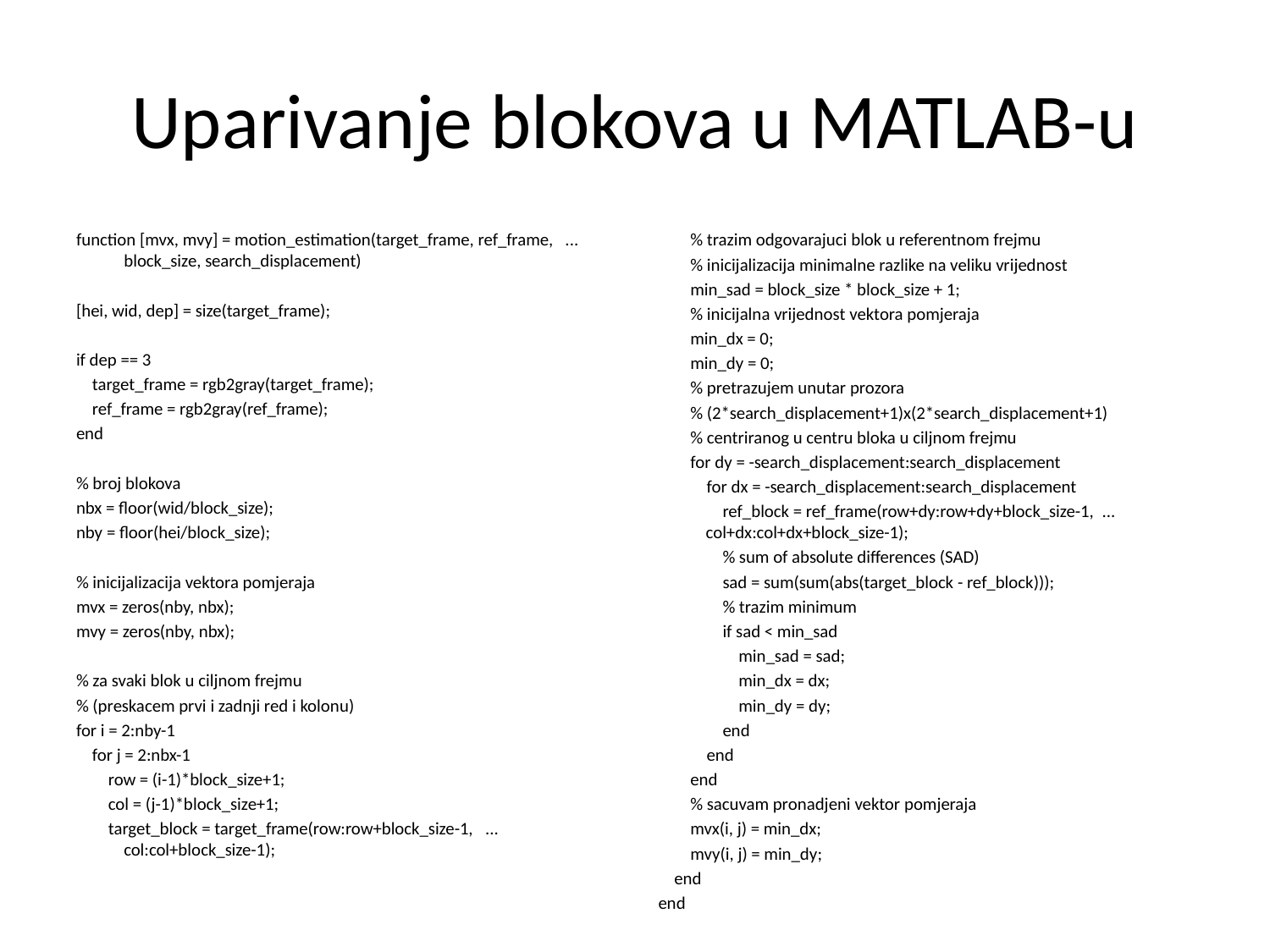

# Uparivanje blokova u MATLAB-u
function [mvx, mvy] = motion_estimation(target_frame, ref_frame,   ... block_size, search_displacement)

[hei, wid, dep] = size(target_frame);

if dep == 3
    target_frame = rgb2gray(target_frame);
    ref_frame = rgb2gray(ref_frame);
end

% broj blokova
nbx = floor(wid/block_size);
nby = floor(hei/block_size);

% inicijalizacija vektora pomjeraja
mvx = zeros(nby, nbx);
mvy = zeros(nby, nbx);

% za svaki blok u ciljnom frejmu
% (preskacem prvi i zadnji red i kolonu)
for i = 2:nby-1
    for j = 2:nbx-1
        row = (i-1)*block_size+1;
        col = (j-1)*block_size+1;
        target_block = target_frame(row:row+block_size-1,   ... col:col+block_size-1);

        % trazim odgovarajuci blok u referentnom frejmu
        % inicijalizacija minimalne razlike na veliku vrijednost
        min_sad = block_size * block_size + 1;
        % inicijalna vrijednost vektora pomjeraja
        min_dx = 0;
        min_dy = 0;
        % pretrazujem unutar prozora
        % (2*search_displacement+1)x(2*search_displacement+1)
        % centriranog u centru bloka u ciljnom frejmu
        for dy = -search_displacement:search_displacement
            for dx = -search_displacement:search_displacement
                ref_block = ref_frame(row+dy:row+dy+block_size-1,  ... col+dx:col+dx+block_size-1);
                % sum of absolute differences (SAD)
                sad = sum(sum(abs(target_block - ref_block)));
                % trazim minimum
                if sad < min_sad
                    min_sad = sad;
                    min_dx = dx;
                    min_dy = dy;
                end
            end
        end
        % sacuvam pronadjeni vektor pomjeraja
        mvx(i, j) = min_dx;
        mvy(i, j) = min_dy;
    end
end